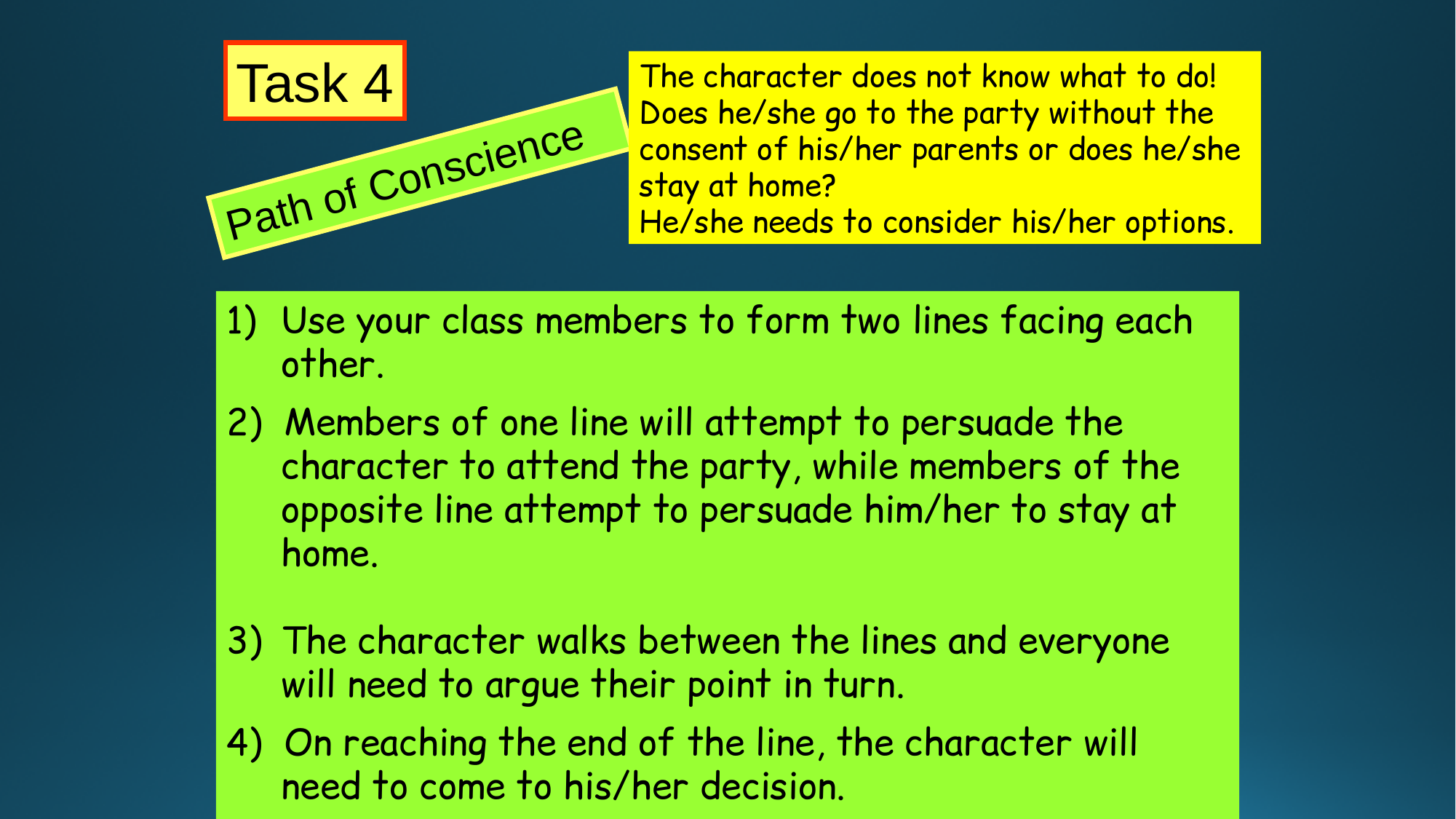

Task 4
The character does not know what to do!
Does he/she go to the party without the
consent of his/her parents or does he/she
stay at home?
He/she needs to consider his/her options.
Path of Conscience
Use your class members to form two lines facing each other.

2)  Members of one line will attempt to persuade the character to attend the party, while members of the opposite line attempt to persuade him/her to stay at home.

The character walks between the lines and everyone will need to argue their point in turn.

4)  On reaching the end of the line, the character will need to come to his/her decision.